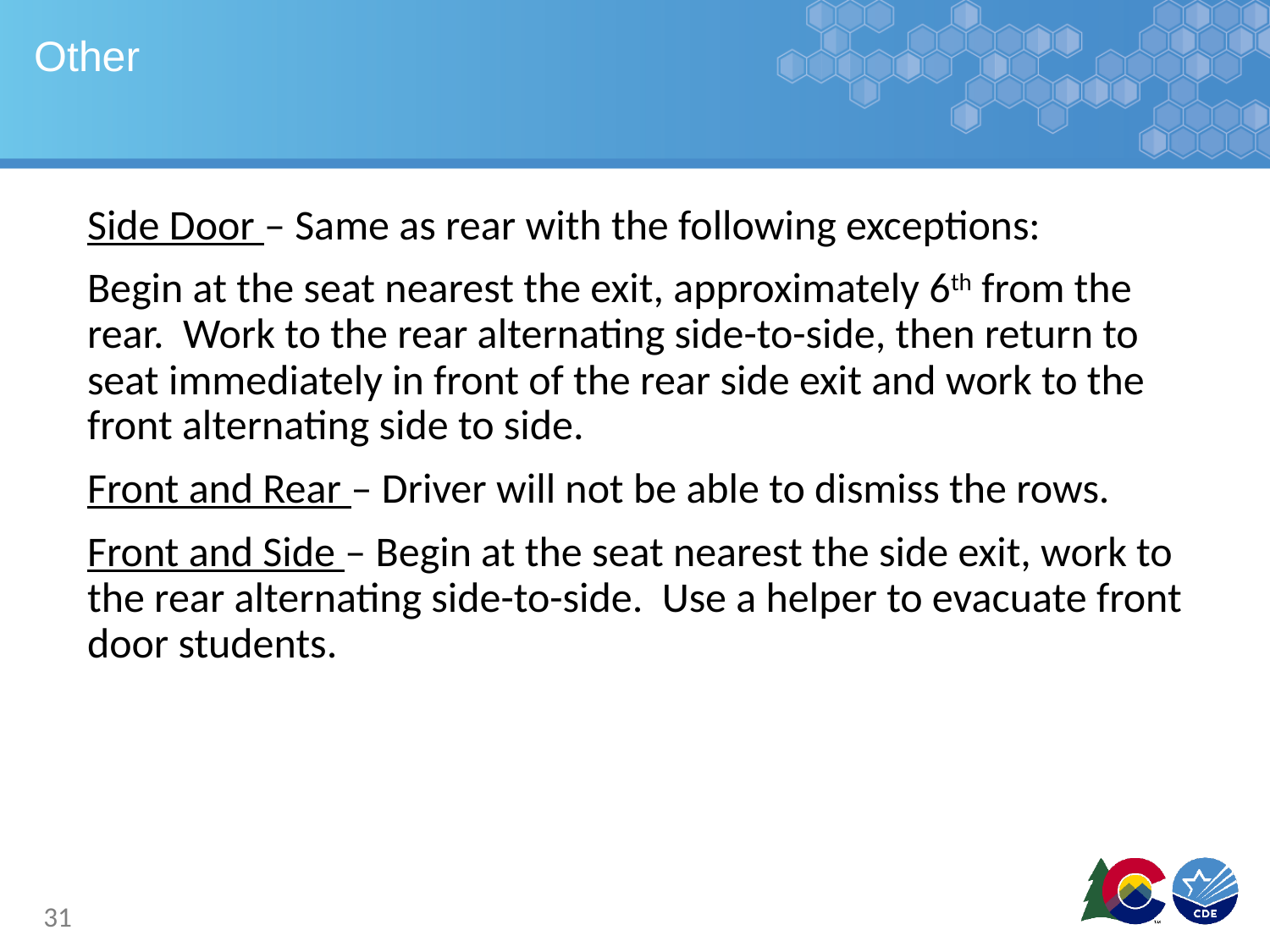

# Other
Side Door – Same as rear with the following exceptions:
Begin at the seat nearest the exit, approximately 6th from the rear.  Work to the rear alternating side-to-side, then return to seat immediately in front of the rear side exit and work to the front alternating side to side.
Front and Rear – Driver will not be able to dismiss the rows.
Front and Side – Begin at the seat nearest the side exit, work to the rear alternating side-to-side.  Use a helper to evacuate front door students.
31